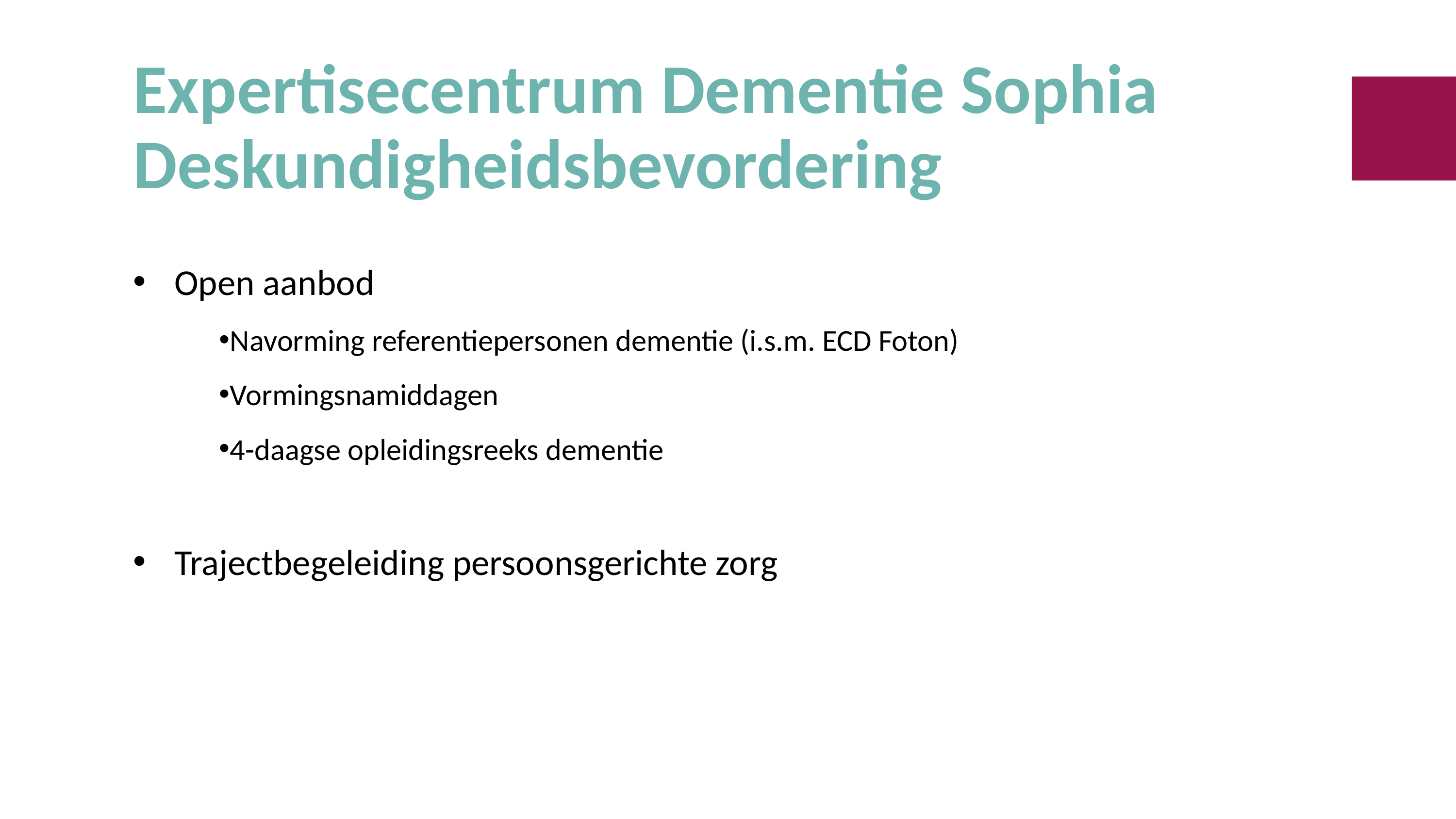

# Expertisecentrum Dementie Sophia Deskundigheidsbevordering
Open aanbod
Navorming referentiepersonen dementie (i.s.m. ECD Foton)
Vormingsnamiddagen
4-daagse opleidingsreeks dementie

Trajectbegeleiding persoonsgerichte zorg